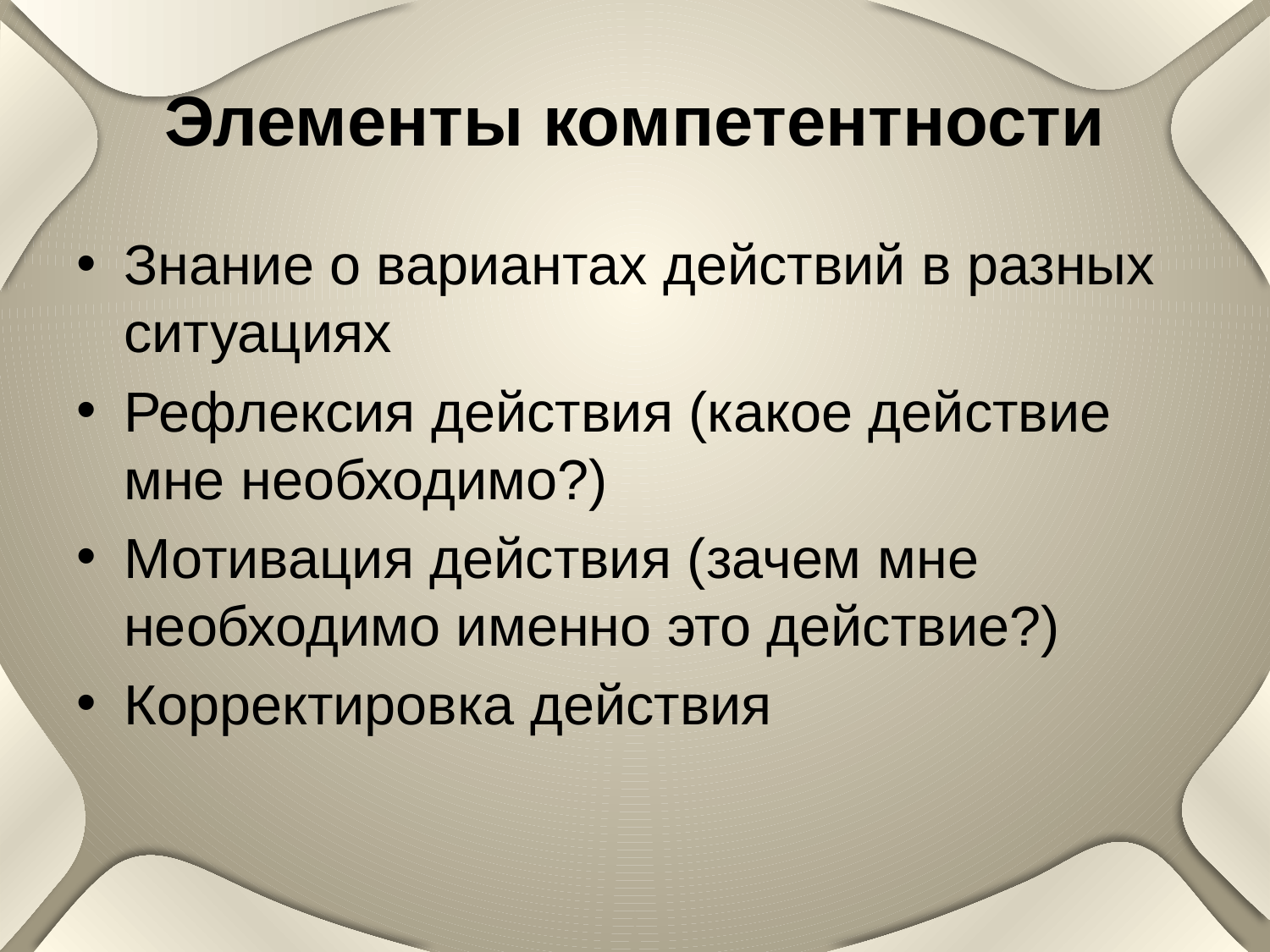

# Элементы компетентности
Знание о вариантах действий в разных ситуациях
Рефлексия действия (какое действие мне необходимо?)
Мотивация действия (зачем мне необходимо именно это действие?)
Корректировка действия